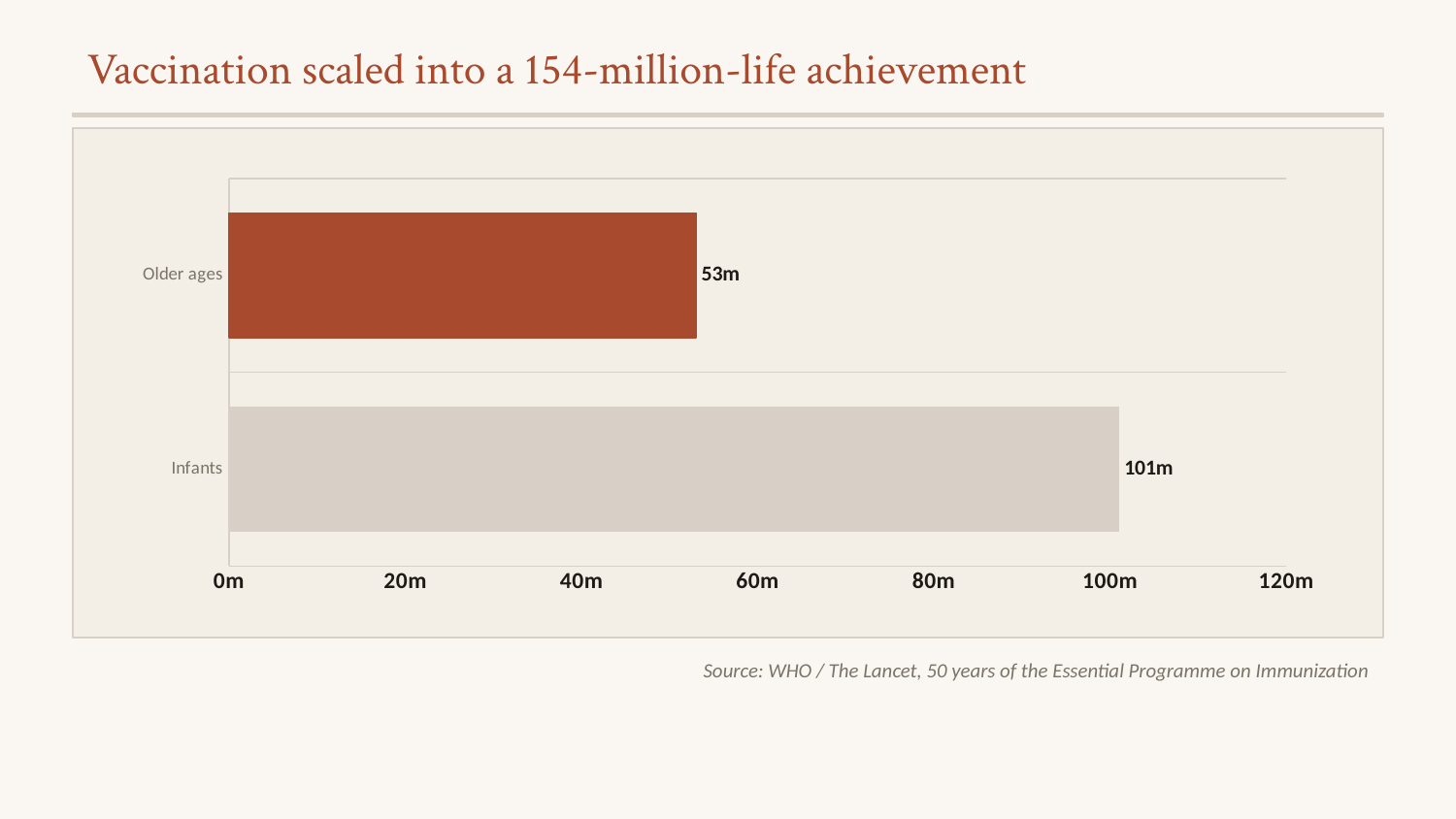

Vaccination scaled into a 154-million-life achievement

### Chart

| Category |  |
|---|---|
| Infants | 101.0 |
| Older ages | 53.0 |
Source: WHO / The Lancet, 50 years of the Essential Programme on Immunization